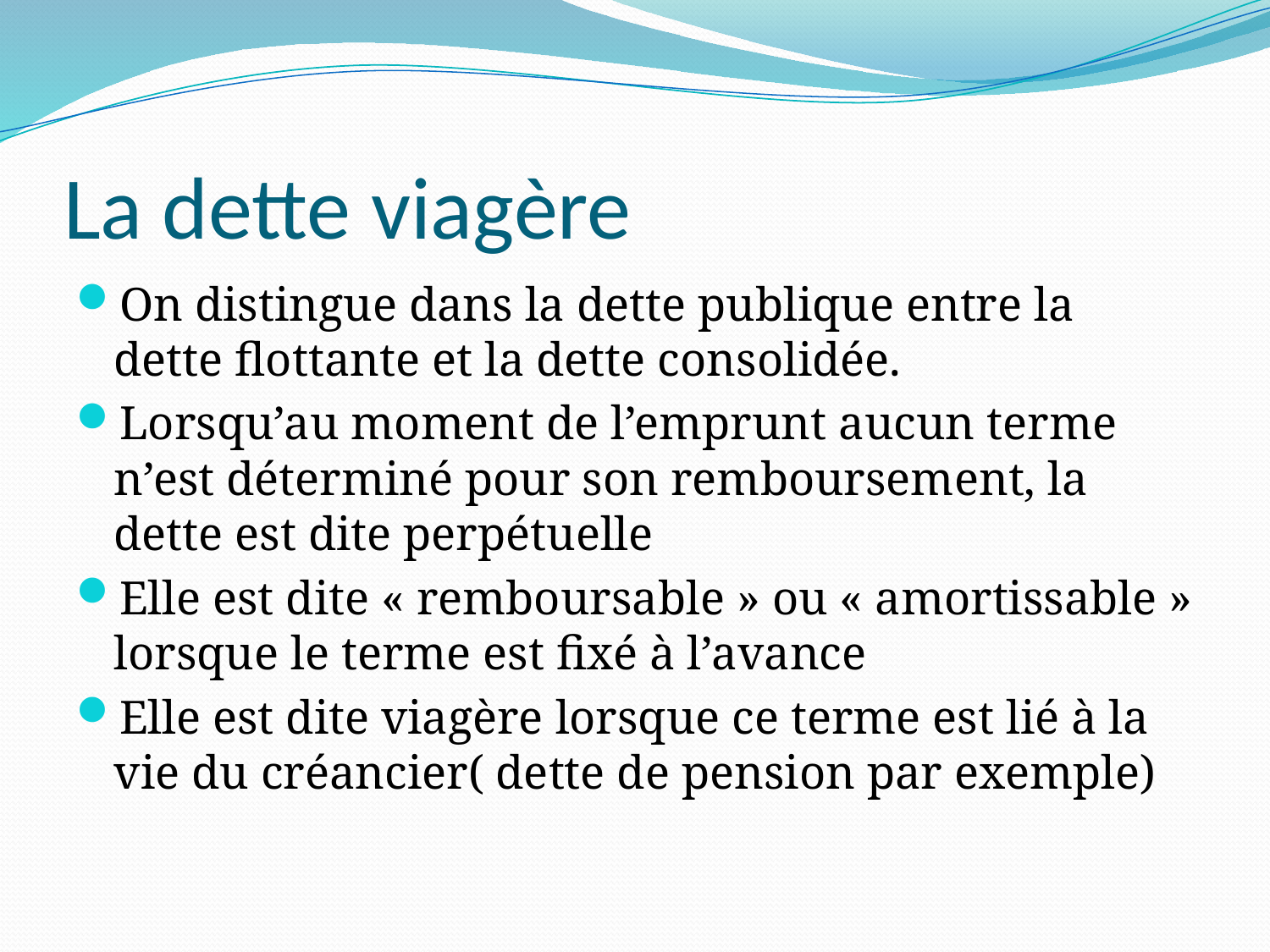

# La dette viagère
On distingue dans la dette publique entre la dette flottante et la dette consolidée.
Lorsqu’au moment de l’emprunt aucun terme n’est déterminé pour son remboursement, la dette est dite perpétuelle
Elle est dite « remboursable » ou « amortissable » lorsque le terme est fixé à l’avance
Elle est dite viagère lorsque ce terme est lié à la vie du créancier( dette de pension par exemple)